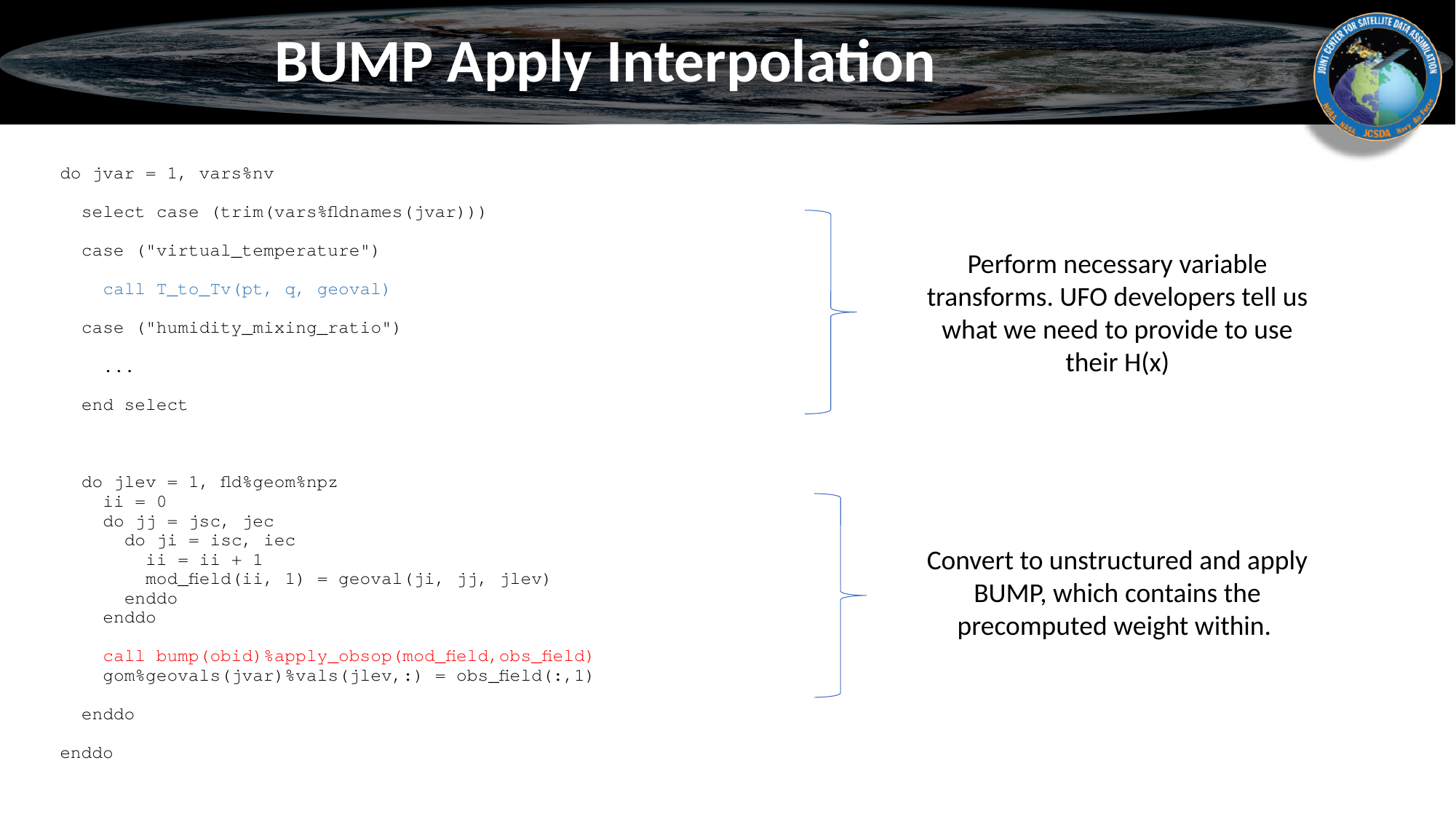

# BUMP Apply Interpolation
do jvar = 1, vars%nv

  select case (trim(vars%fldnames(jvar)))

  case ("virtual_temperature")

    call T_to_Tv(pt, q, geoval)

  case ("humidity_mixing_ratio")

    ...

  end select

  do jlev = 1, fld%geom%npz
    ii = 0
    do jj = jsc, jec
      do ji = isc, iec
        ii = ii + 1
        mod_field(ii, 1) = geoval(ji, jj, jlev)
      enddo
    enddo

    call bump(obid)%apply_obsop(mod_field,obs_field)
    gom%geovals(jvar)%vals(jlev,:) = obs_field(:,1)

  enddo

enddo

Perform necessary variable transforms. UFO developers tell us what we need to provide to use their H(x)

Convert to unstructured and apply BUMP, which contains the precomputed weight within.